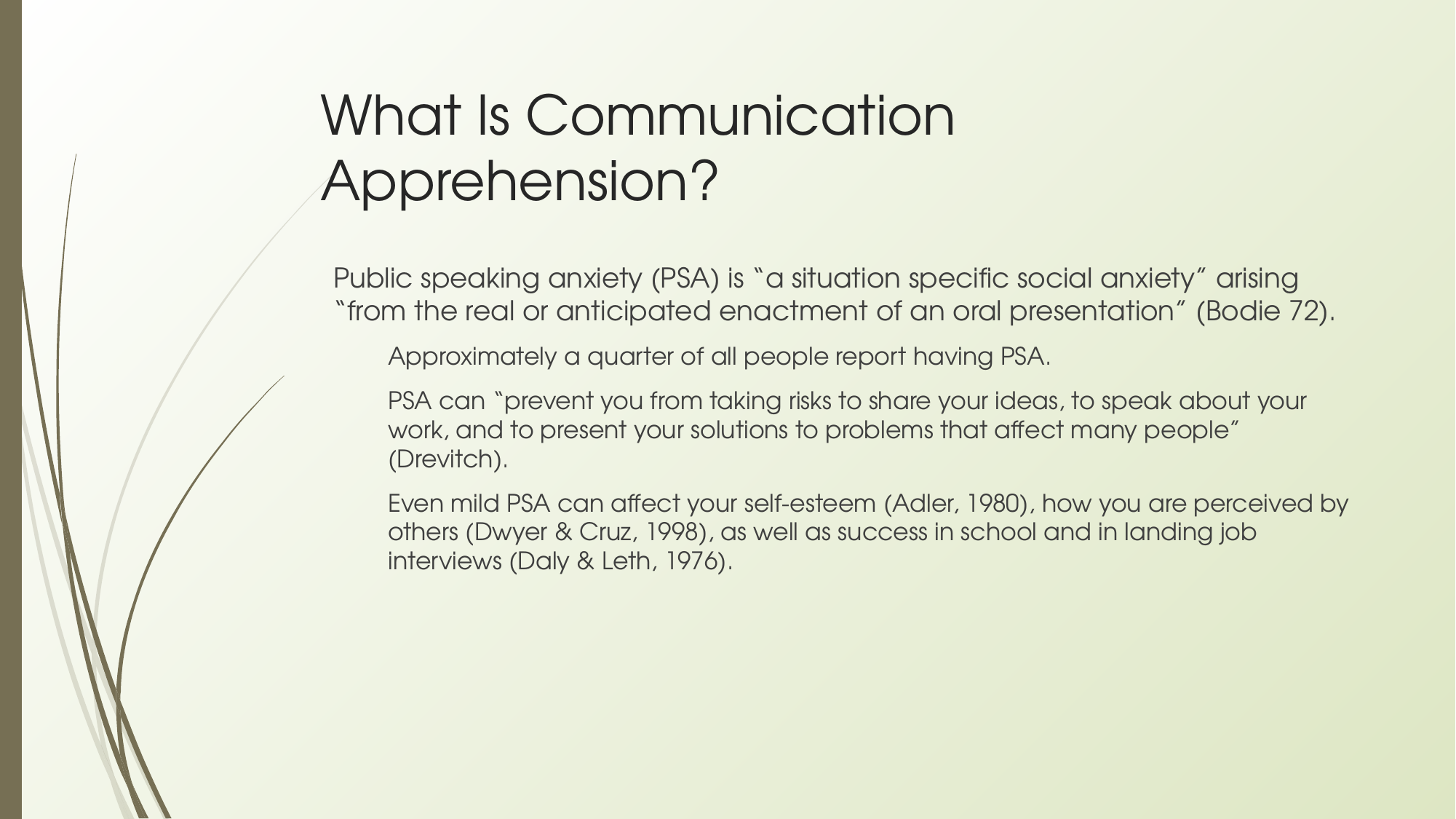

# What Is Communication Apprehension?
Public speaking anxiety (PSA) is “a situation specific social anxiety” arising “from the real or anticipated enactment of an oral presentation” (Bodie 72).
Approximately a quarter of all people report having PSA.
PSA can “prevent you from taking risks to share your ideas, to speak about your work, and to present your solutions to problems that affect many people” (Drevitch).
Even mild PSA can affect your self-esteem (Adler, 1980), how you are perceived by others (Dwyer & Cruz, 1998), as well as success in school and in landing job interviews (Daly & Leth, 1976).